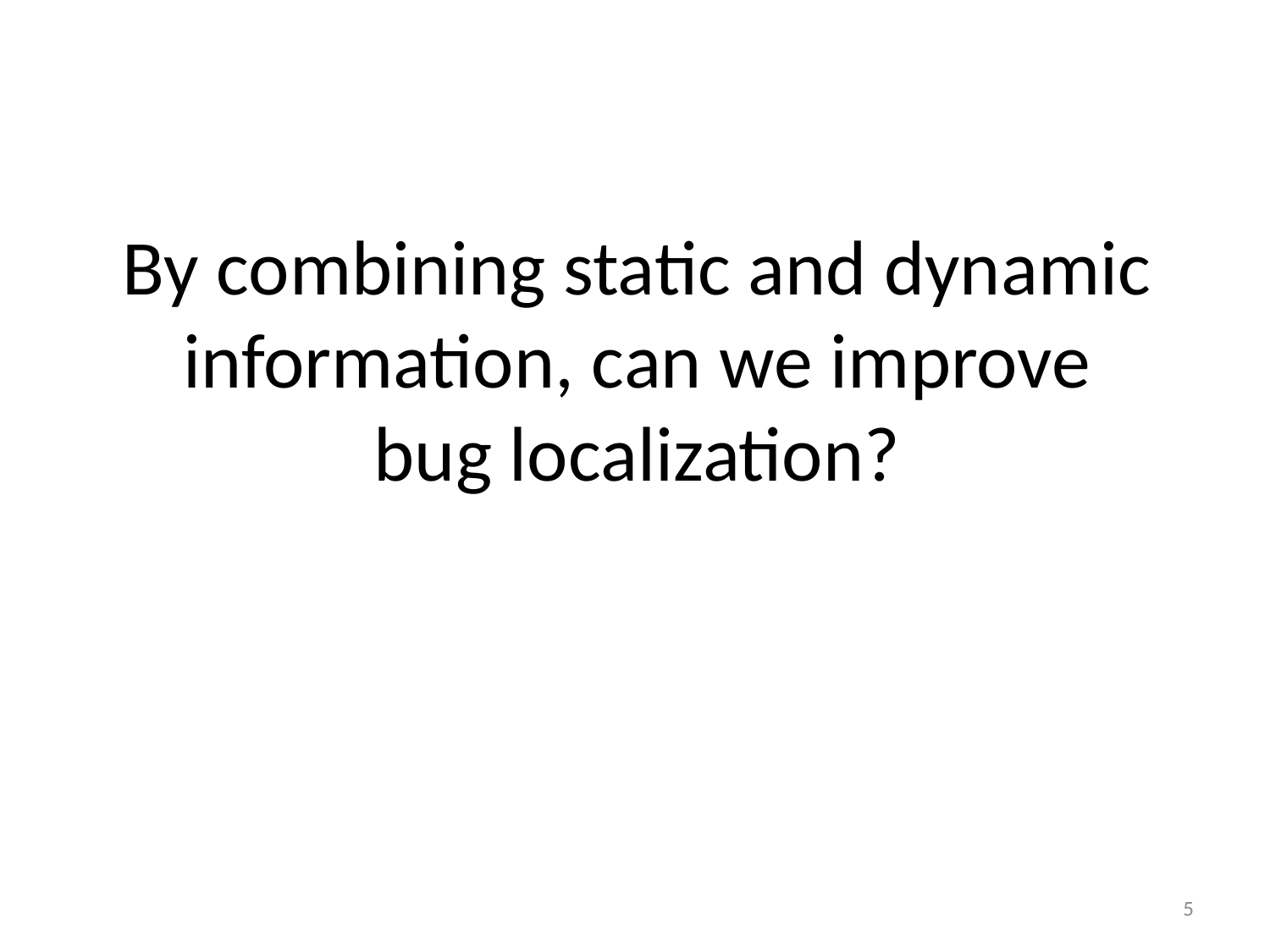

# By combining static and dynamic information, can we improve bug localization?
5